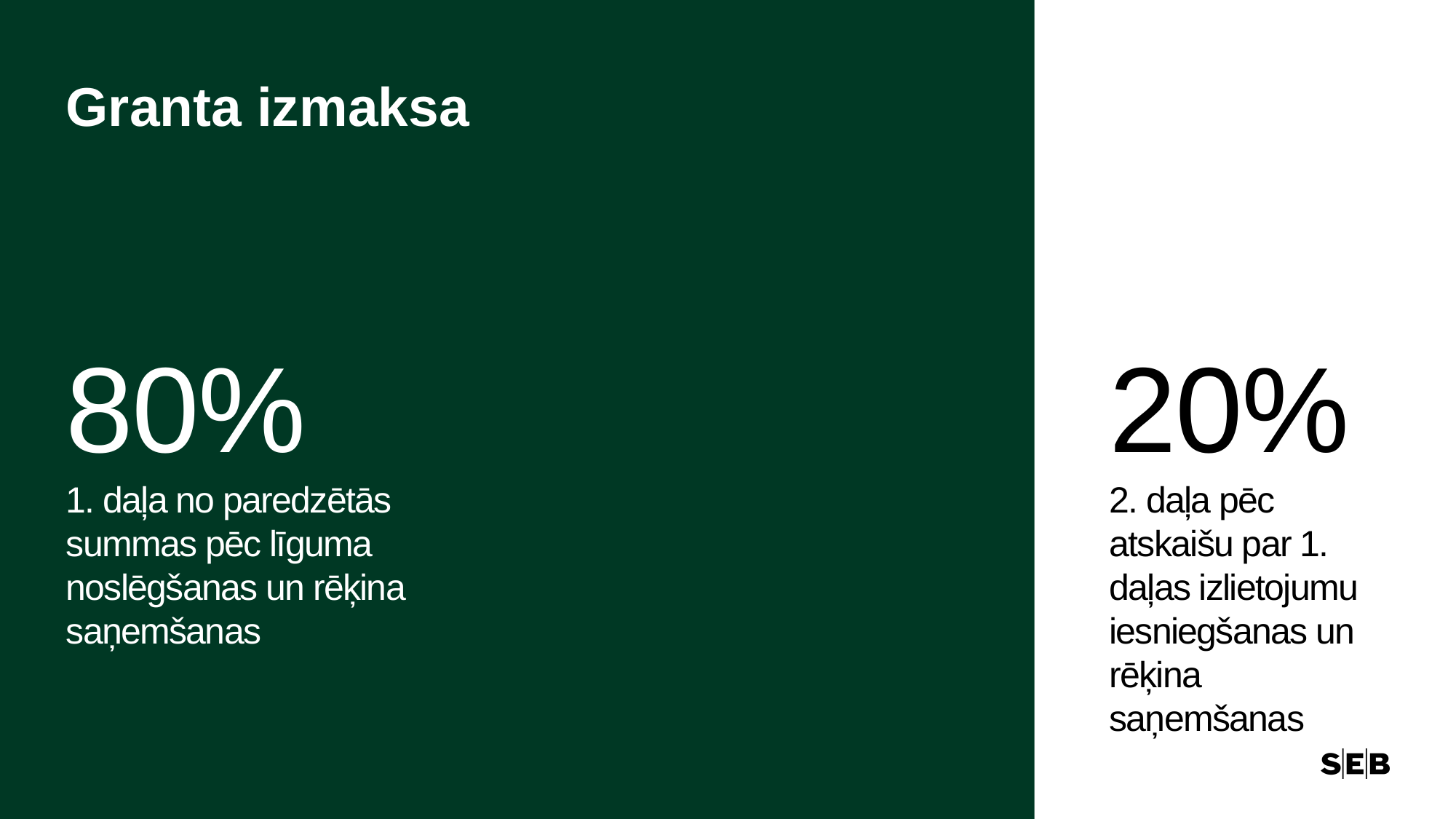

Granta izmaksa
80%
1. daļa no paredzētās summas pēc līguma noslēgšanas un rēķina saņemšanas
20%
2. daļa pēc atskaišu par 1. daļas izlietojumu iesniegšanas un rēķina saņemšanas